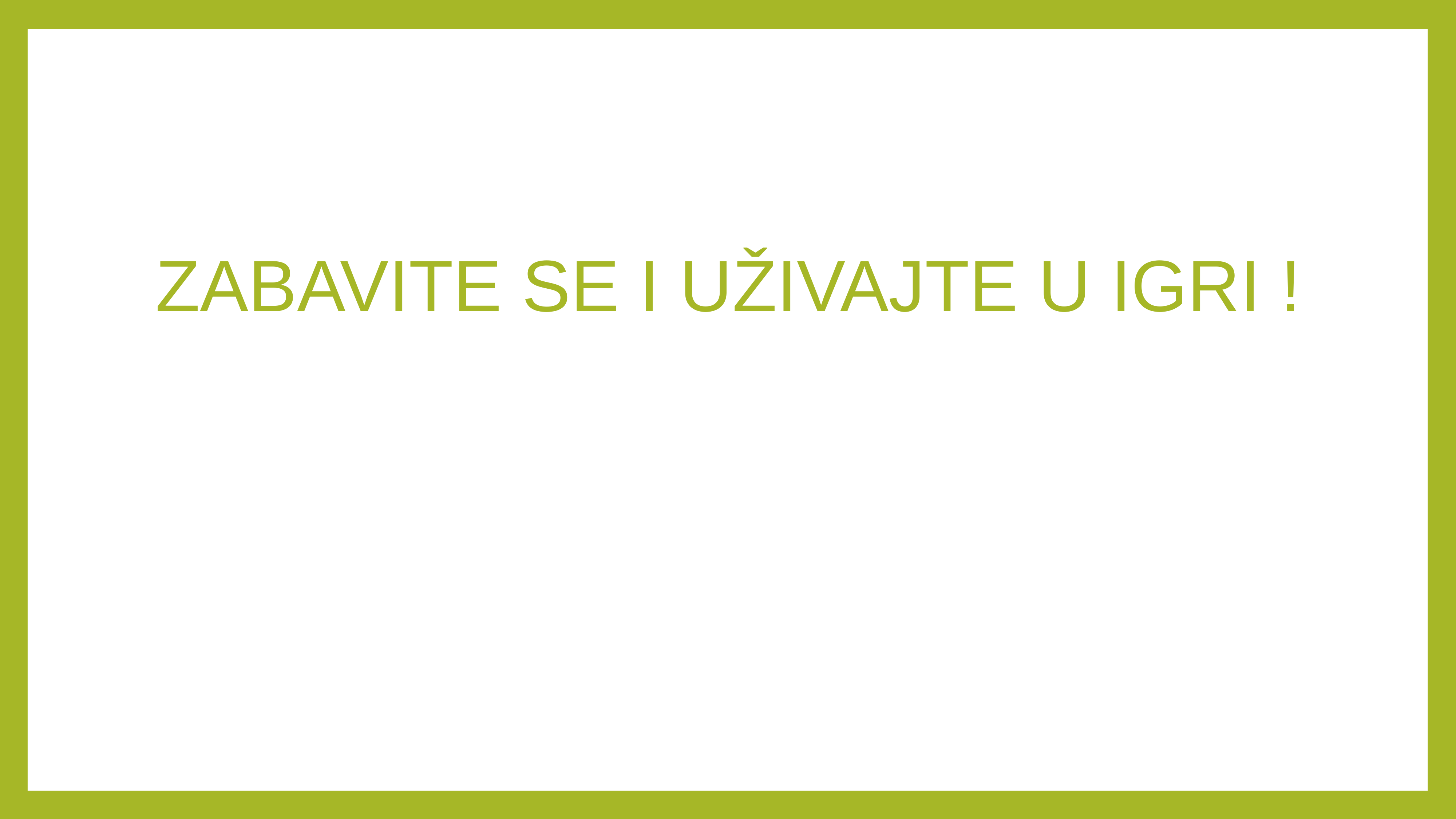

ZABAVITE SE I UŽIVAJTE U IGRI !